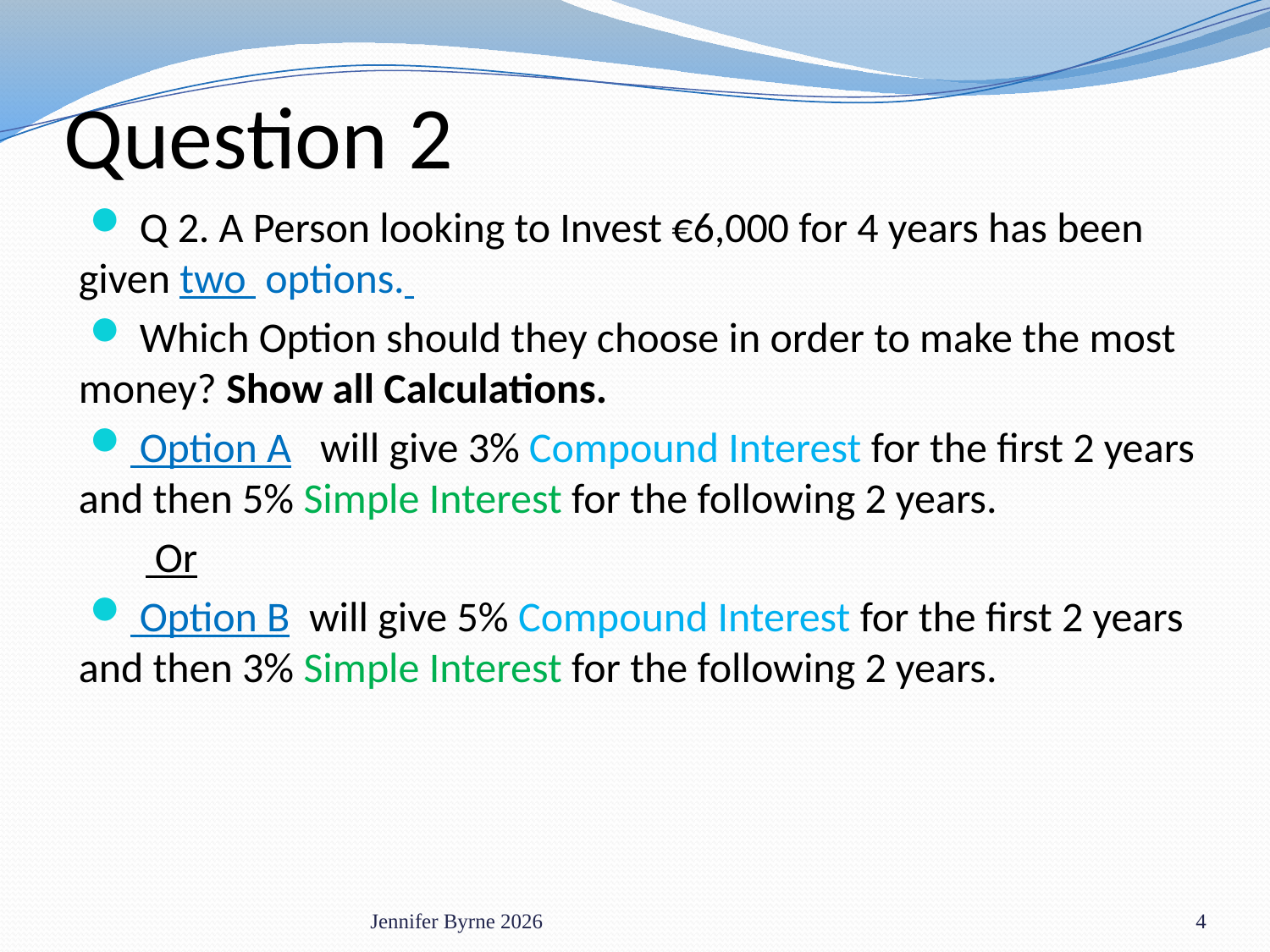

# Question 2
 Q 2. A Person looking to Invest €6,000 for 4 years has been  given two  options.
 Which Option should they choose in order to make the most money? Show all Calculations.
 Option A   will give 3% Compound Interest for the first 2 years and then 5% Simple Interest for the following 2 years.
   Or
 Option B  will give 5% Compound Interest for the first 2 years and then 3% Simple Interest for the following 2 years.

Jennifer Byrne 2026
4